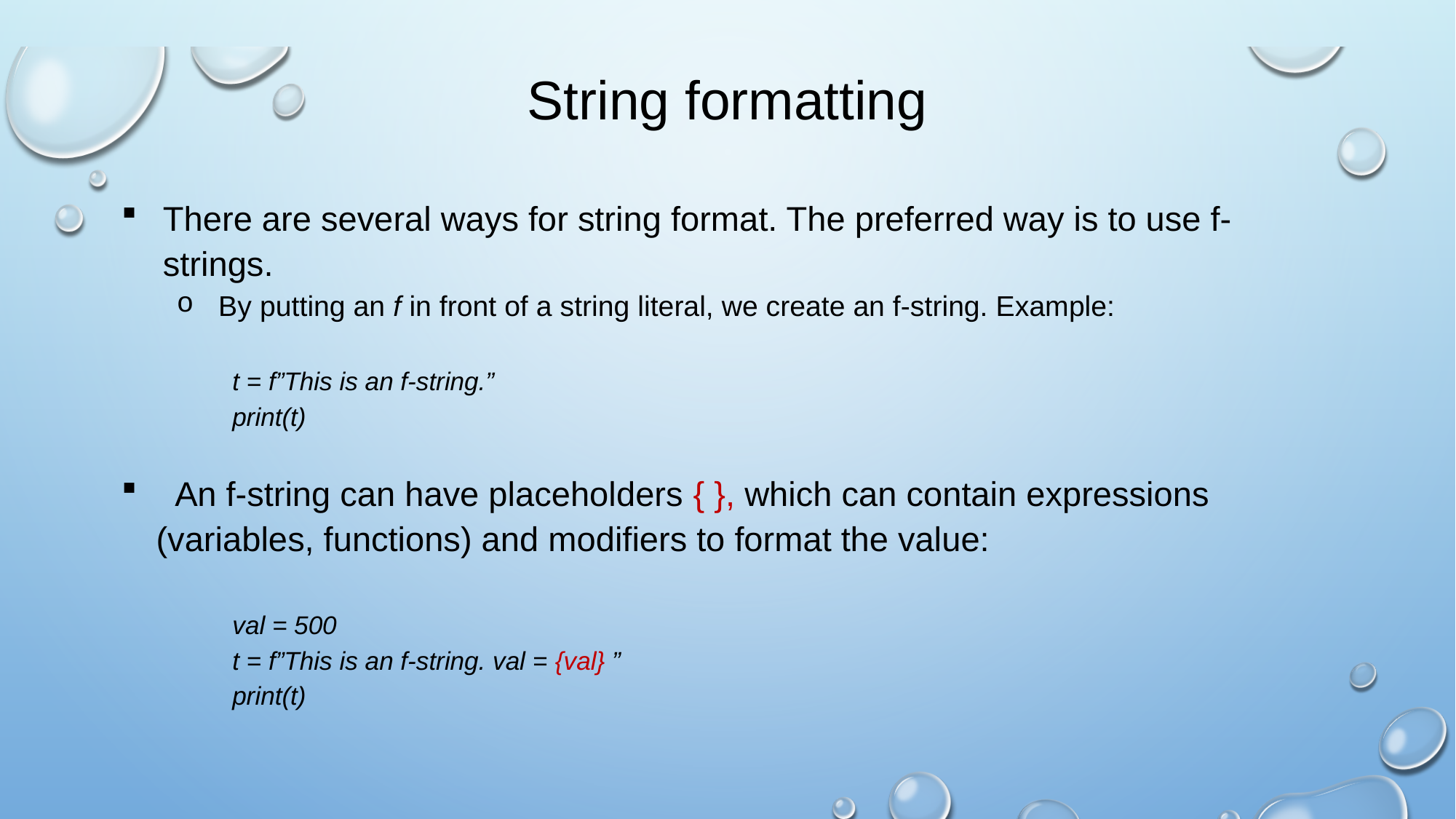

# String formatting
There are several ways for string format. The preferred way is to use f-strings.
By putting an f in front of a string literal, we create an f-string. Example:

t = f”This is an f-string.”
print(t)

  An f-string can have placeholders { }, which can contain expressions (variables, functions) and modifiers to format the value:

val = 500
t = f”This is an f-string. val = {val} ”
print(t)